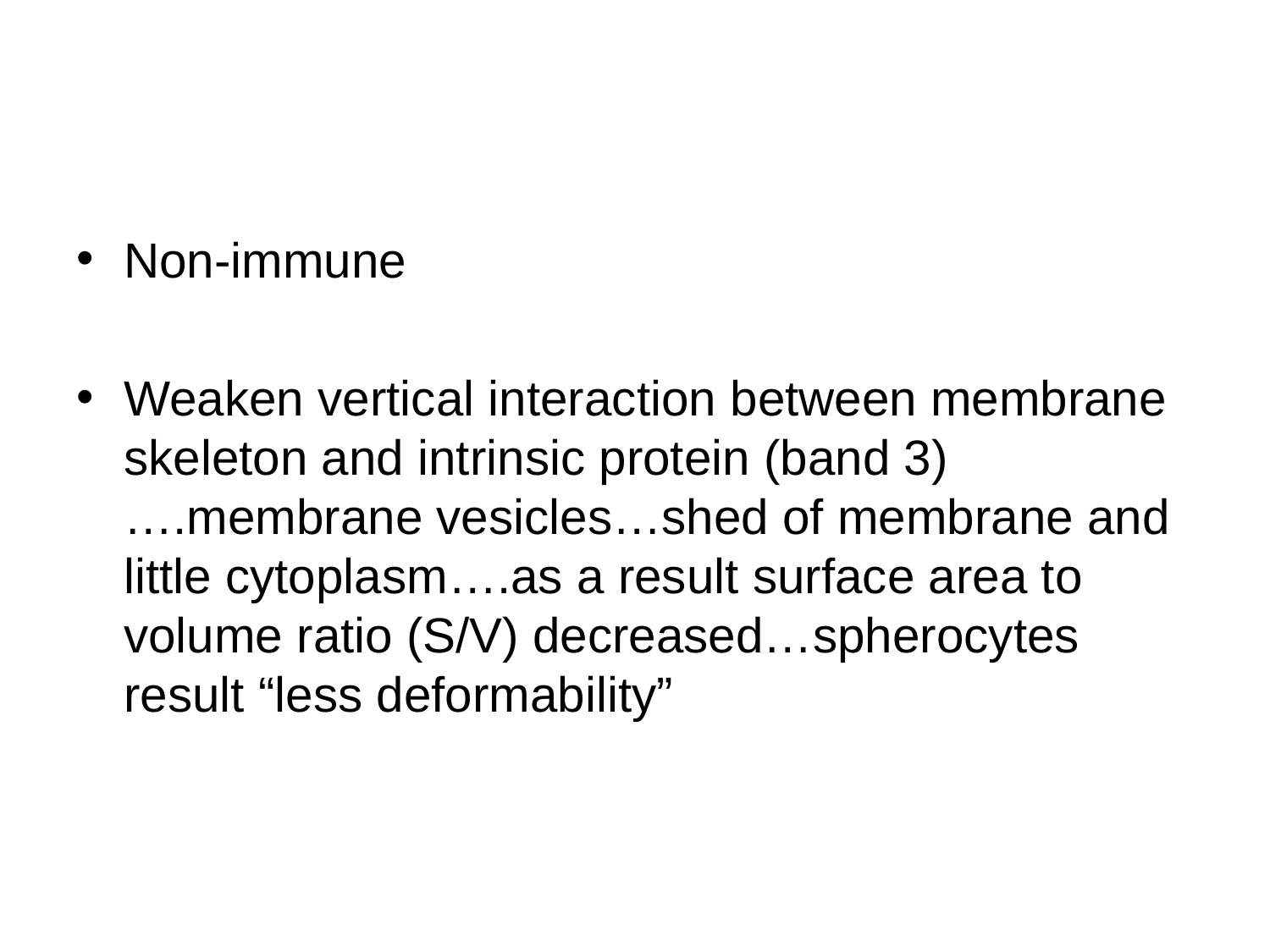

Non-immune

Weaken vertical interaction between membrane skeleton and intrinsic protein (band 3)….membrane vesicles…shed of membrane and little cytoplasm….as a result surface area to volume ratio (S/V) decreased…spherocytes result “less deformability”